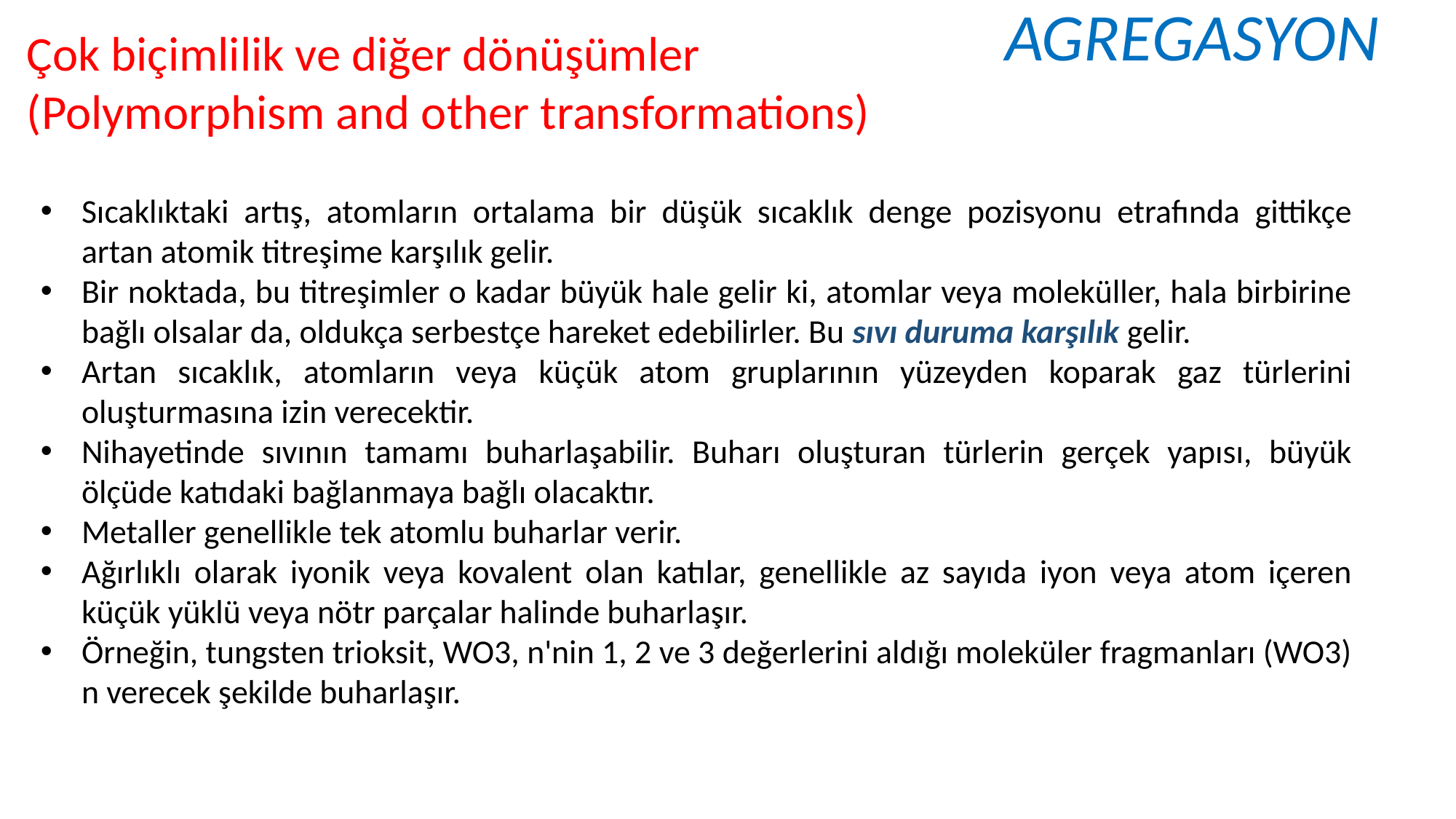

AGREGASYON
Çok biçimlilik ve diğer dönüşümler
(Polymorphism and other transformations)
Sıcaklıktaki artış, atomların ortalama bir düşük sıcaklık denge pozisyonu etrafında gittikçe artan atomik titreşime karşılık gelir.
Bir noktada, bu titreşimler o kadar büyük hale gelir ki, atomlar veya moleküller, hala birbirine bağlı olsalar da, oldukça serbestçe hareket edebilirler. Bu sıvı duruma karşılık gelir.
Artan sıcaklık, atomların veya küçük atom gruplarının yüzeyden koparak gaz türlerini oluşturmasına izin verecektir.
Nihayetinde sıvının tamamı buharlaşabilir. Buharı oluşturan türlerin gerçek yapısı, büyük ölçüde katıdaki bağlanmaya bağlı olacaktır.
Metaller genellikle tek atomlu buharlar verir.
Ağırlıklı olarak iyonik veya kovalent olan katılar, genellikle az sayıda iyon veya atom içeren küçük yüklü veya nötr parçalar halinde buharlaşır.
Örneğin, tungsten trioksit, WO3, n'nin 1, 2 ve 3 değerlerini aldığı moleküler fragmanları (WO3) n verecek şekilde buharlaşır.